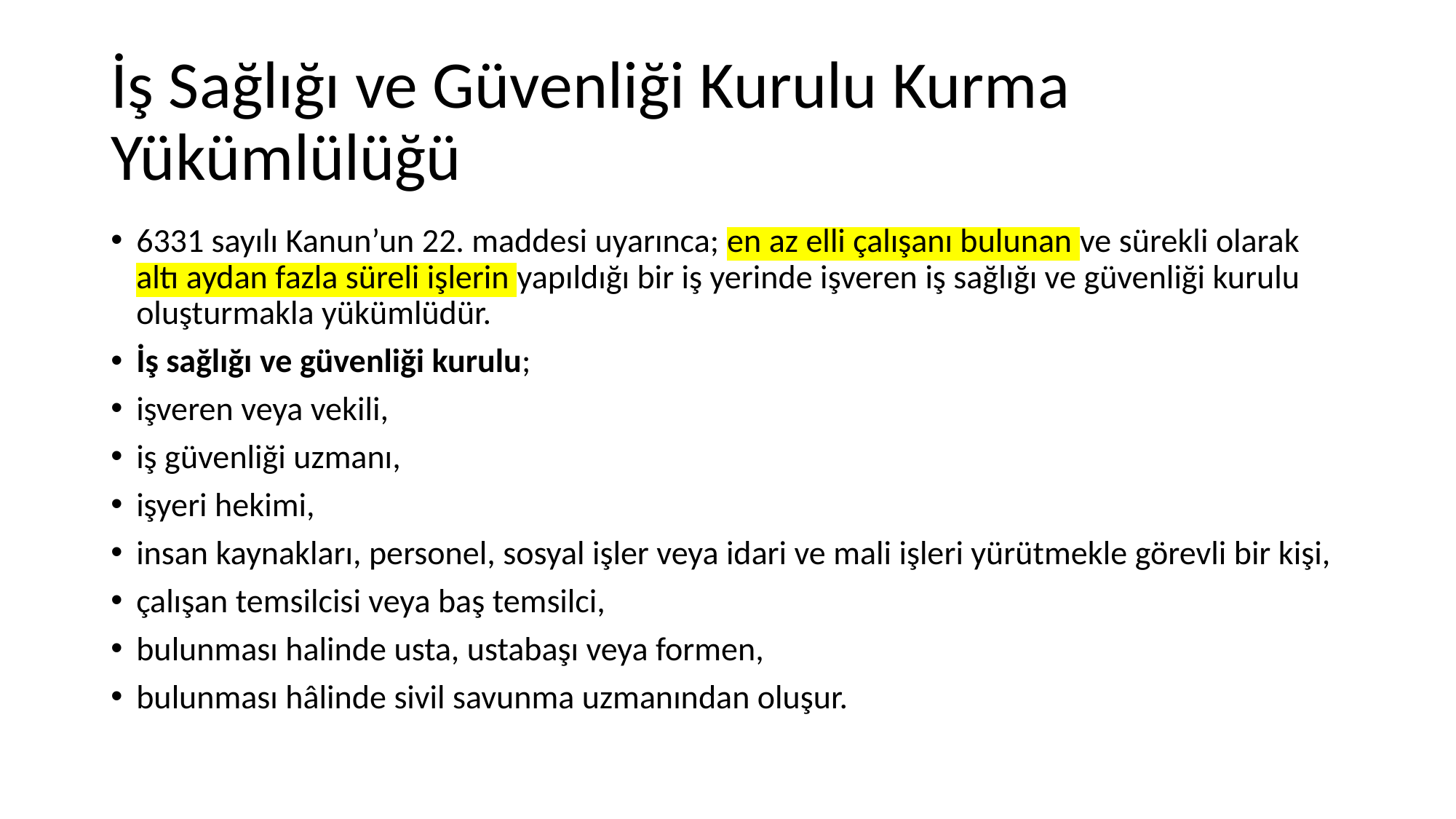

# İş Sağlığı ve Güvenliği Kurulu Kurma Yükümlülüğü
6331 sayılı Kanun’un 22. maddesi uyarınca; en az elli çalışanı bulunan ve sürekli olarak altı aydan fazla süreli işlerin yapıldığı bir iş yerinde işveren iş sağlığı ve güvenliği kurulu oluşturmakla yükümlüdür.
İş sağlığı ve güvenliği kurulu;
işveren veya vekili,
iş güvenliği uzmanı,
işyeri hekimi,
insan kaynakları, personel, sosyal işler veya idari ve mali işleri yürütmekle görevli bir kişi,
çalışan temsilcisi veya baş temsilci,
bulunması halinde usta, ustabaşı veya formen,
bulunması hâlinde sivil savunma uzmanından oluşur.